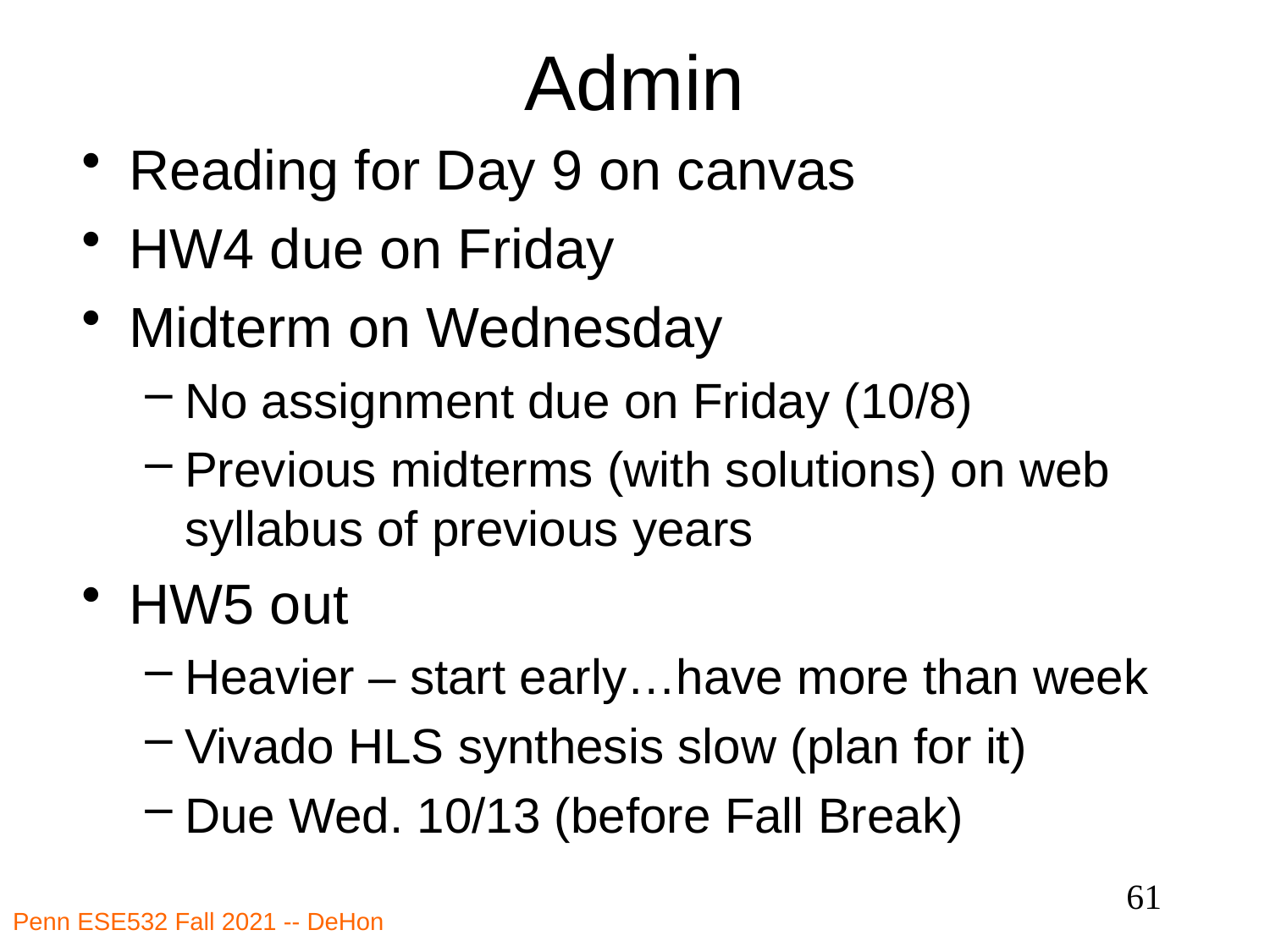

# Admin
Reading for Day 9 on canvas
HW4 due on Friday
Midterm on Wednesday
No assignment due on Friday (10/8)
Previous midterms (with solutions) on web syllabus of previous years
HW5 out
Heavier – start early…have more than week
Vivado HLS synthesis slow (plan for it)
Due Wed. 10/13 (before Fall Break)
61
Penn ESE532 Fall 2021 -- DeHon